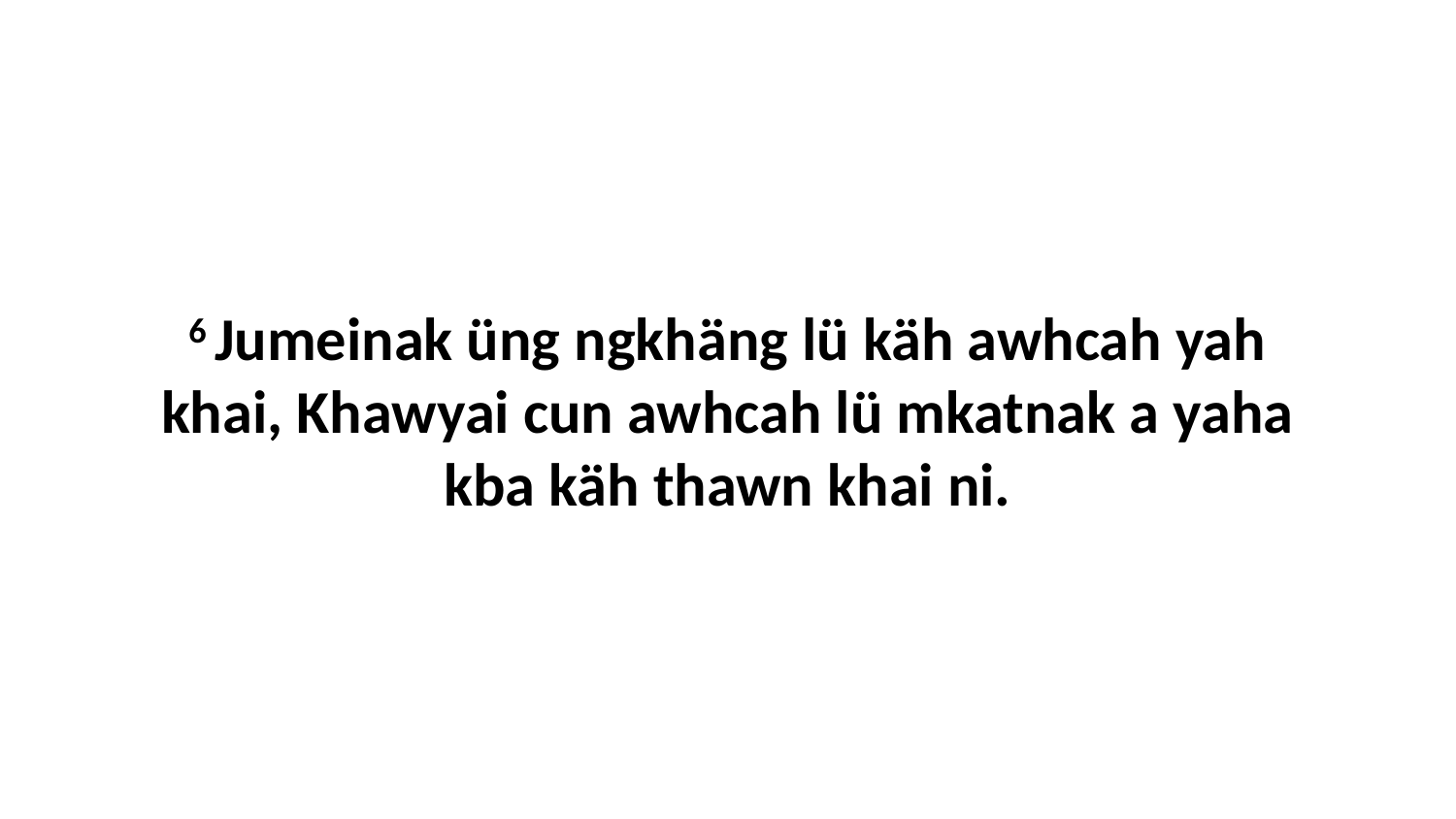

6 Jumeinak üng ngkhäng lü käh awhcah yah khai, Khawyai cun awhcah lü mkatnak a yaha kba käh thawn khai ni.